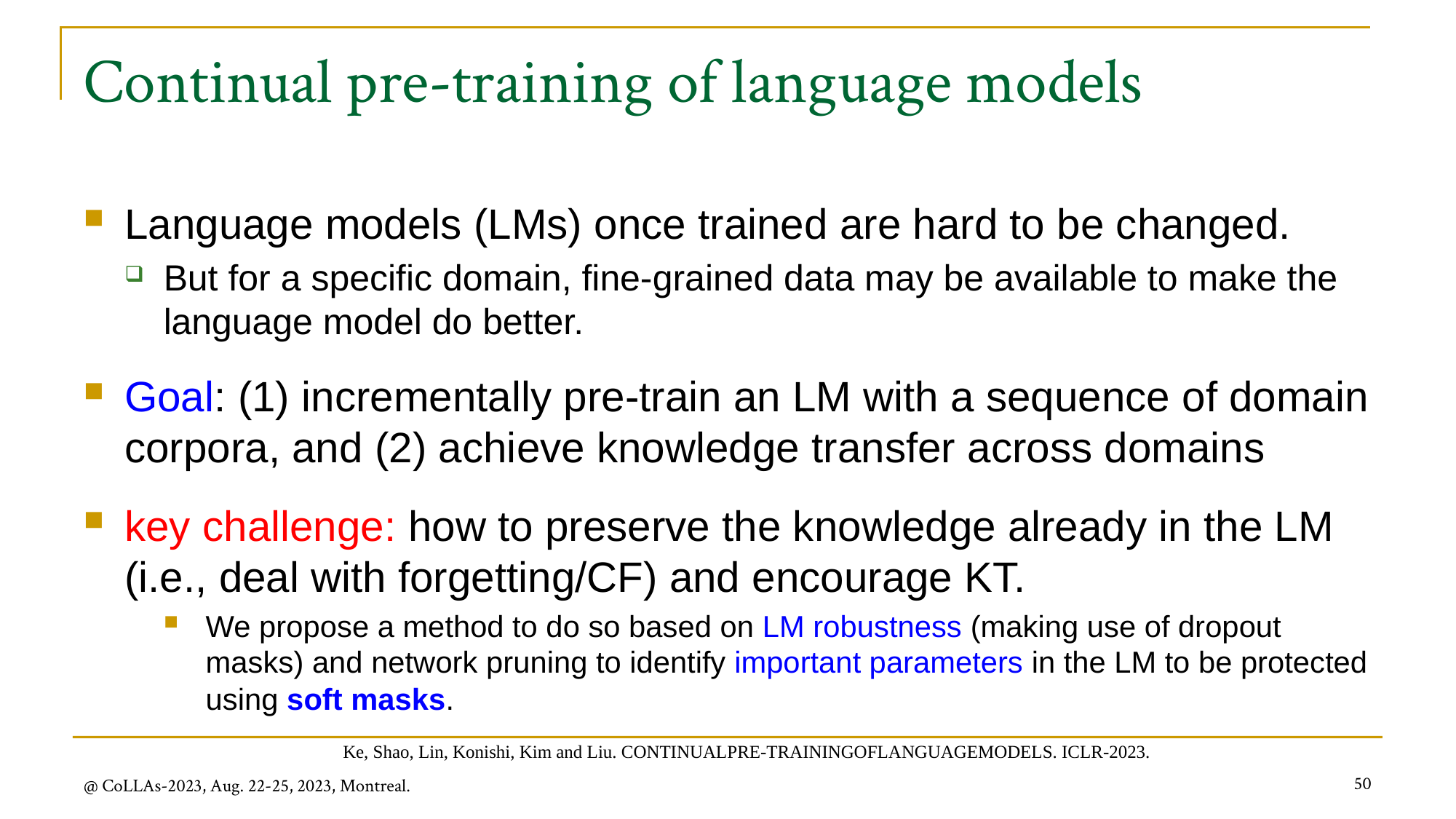

# Continual pre-training of language models
Language models (LMs) once trained are hard to be changed.
But for a specific domain, fine-grained data may be available to make the language model do better.
Goal: (1) incrementally pre-train an LM with a sequence of domain corpora, and (2) achieve knowledge transfer across domains
key challenge: how to preserve the knowledge already in the LM (i.e., deal with forgetting/CF) and encourage KT.
We propose a method to do so based on LM robustness (making use of dropout masks) and network pruning to identify important parameters in the LM to be protected using soft masks.
Ke, Shao, Lin, Konishi, Kim and Liu. CONTINUALPRE-TRAININGOFLANGUAGEMODELS. ICLR-2023.
50
@ CoLLAs-2023, Aug. 22-25, 2023, Montreal.